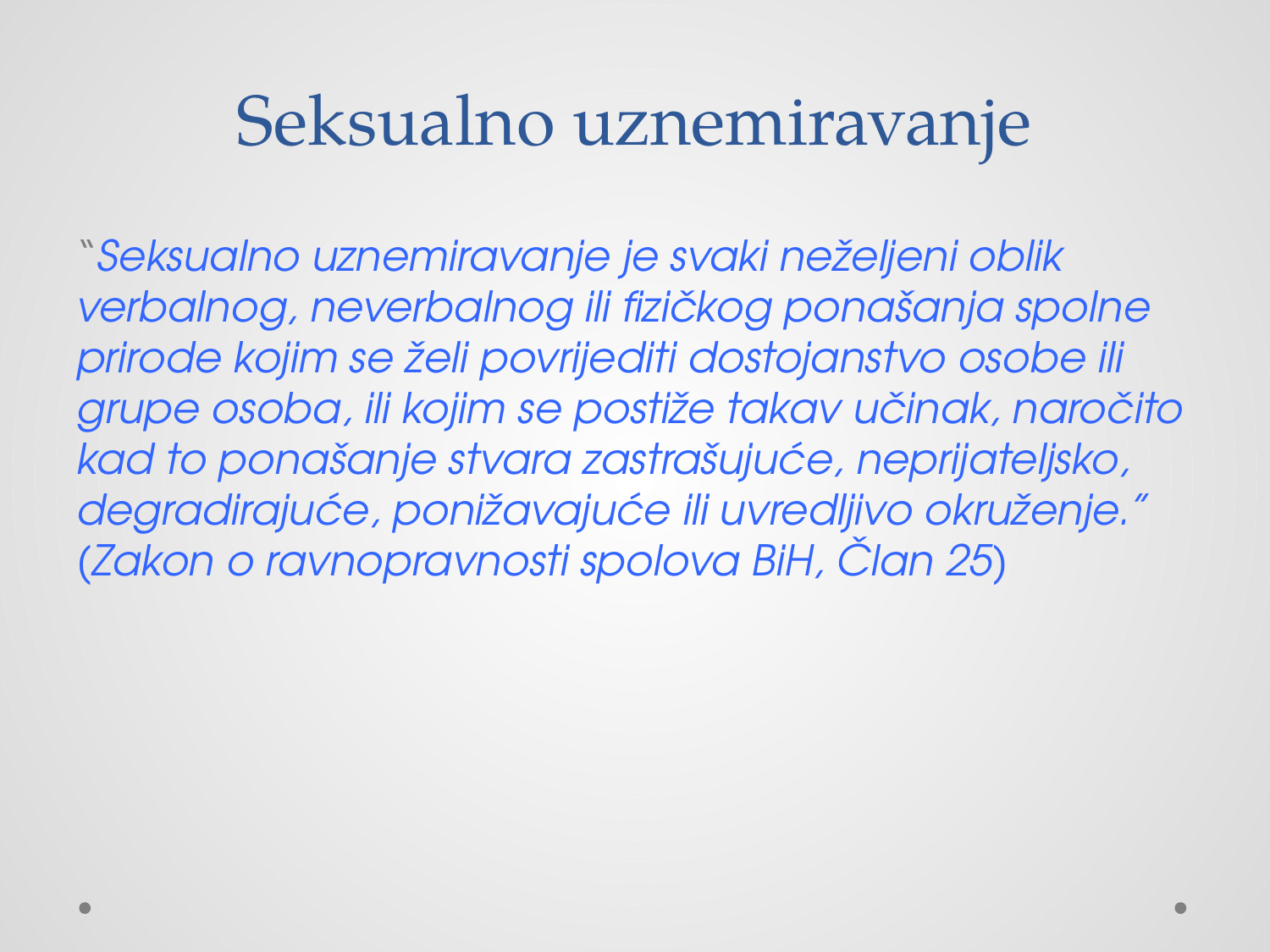

# Seksualno uznemiravanje
“Seksualno uznemiravanje je svaki neželjeni oblik verbalnog, neverbalnog ili fizičkog ponašanja spolne prirode kojim se želi povrijediti dostojanstvo osobe ili grupe osoba, ili kojim se postiže takav učinak, naročito kad to ponašanje stvara zastrašujuće, neprijateljsko, degradirajuće, ponižavajuće ili uvredljivo okruženje.” (Zakon o ravnopravnosti spolova BiH, Član 25)